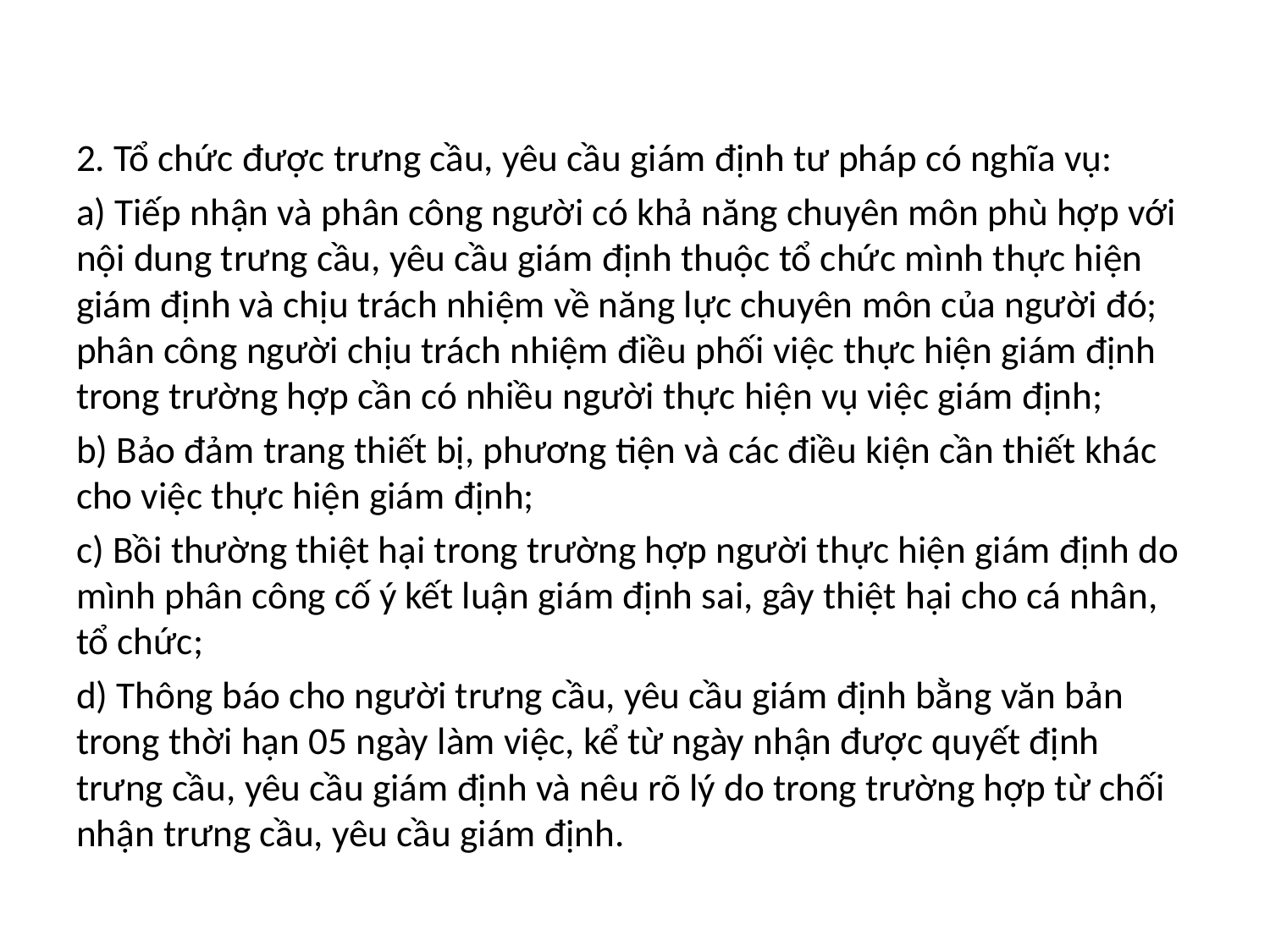

#
2. Tổ chức được trưng cầu, yêu cầu giám định tư pháp có nghĩa vụ:
a) Tiếp nhận và phân công người có khả năng chuyên môn phù hợp với nội dung trưng cầu, yêu cầu giám định thuộc tổ chức mình thực hiện giám định và chịu trách nhiệm về năng lực chuyên môn của người đó; phân công người chịu trách nhiệm điều phối việc thực hiện giám định trong trường hợp cần có nhiều người thực hiện vụ việc giám định;
b) Bảo đảm trang thiết bị, phương tiện và các điều kiện cần thiết khác cho việc thực hiện giám định;
c) Bồi thường thiệt hại trong trường hợp người thực hiện giám định do mình phân công cố ý kết luận giám định sai, gây thiệt hại cho cá nhân, tổ chức;
d) Thông báo cho người trưng cầu, yêu cầu giám định bằng văn bản trong thời hạn 05 ngày làm việc, kể từ ngày nhận được quyết định trưng cầu, yêu cầu giám định và nêu rõ lý do trong trường hợp từ chối nhận trưng cầu, yêu cầu giám định.